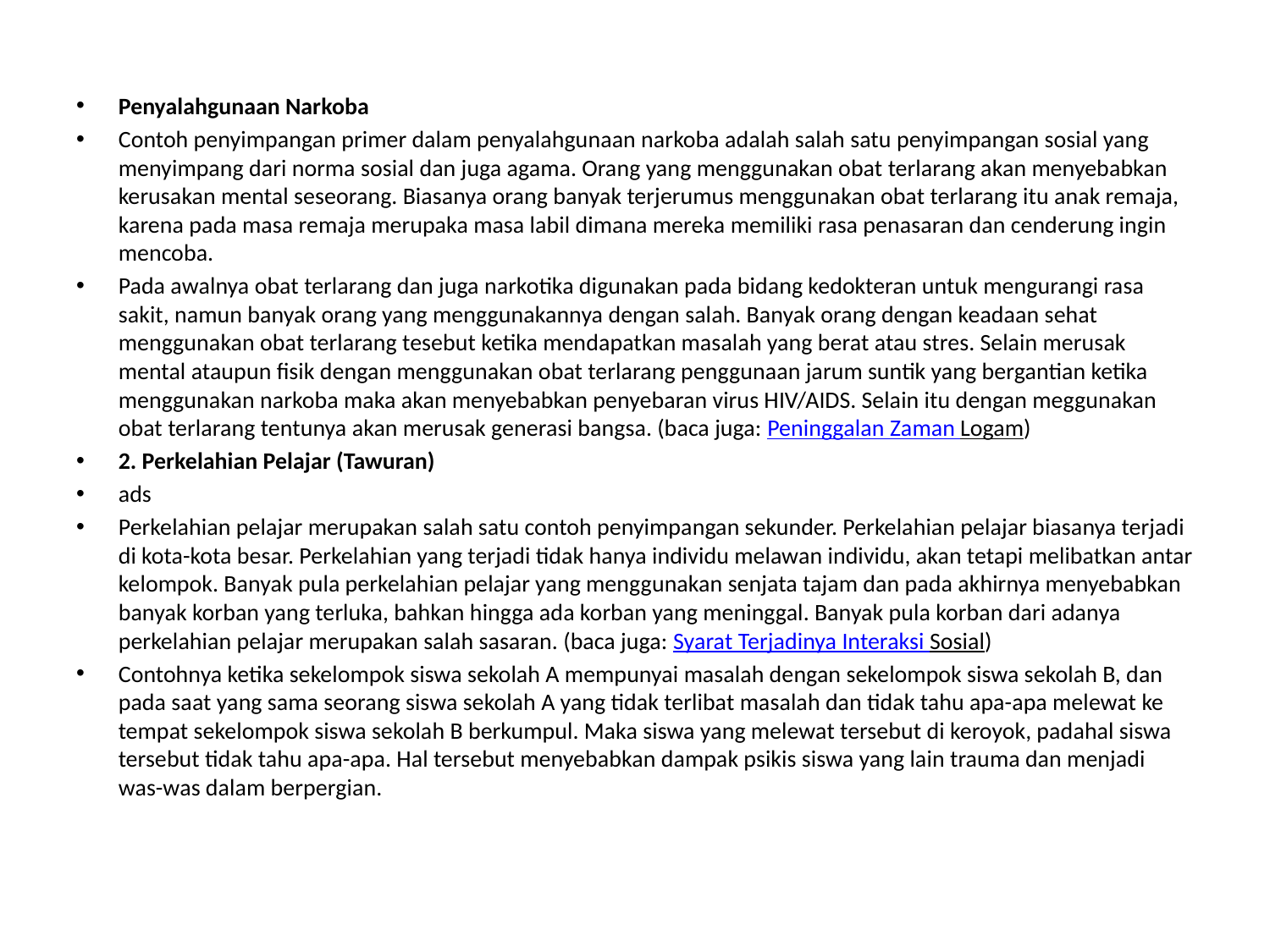

Penyalahgunaan Narkoba
Contoh penyimpangan primer dalam penyalahgunaan narkoba adalah salah satu penyimpangan sosial yang menyimpang dari norma sosial dan juga agama. Orang yang menggunakan obat terlarang akan menyebabkan kerusakan mental seseorang. Biasanya orang banyak terjerumus menggunakan obat terlarang itu anak remaja, karena pada masa remaja merupaka masa labil dimana mereka memiliki rasa penasaran dan cenderung ingin mencoba.
Pada awalnya obat terlarang dan juga narkotika digunakan pada bidang kedokteran untuk mengurangi rasa sakit, namun banyak orang yang menggunakannya dengan salah. Banyak orang dengan keadaan sehat menggunakan obat terlarang tesebut ketika mendapatkan masalah yang berat atau stres. Selain merusak mental ataupun fisik dengan menggunakan obat terlarang penggunaan jarum suntik yang bergantian ketika menggunakan narkoba maka akan menyebabkan penyebaran virus HIV/AIDS. Selain itu dengan meggunakan obat terlarang tentunya akan merusak generasi bangsa. (baca juga: Peninggalan Zaman Logam)
2. Perkelahian Pelajar (Tawuran)
ads
Perkelahian pelajar merupakan salah satu contoh penyimpangan sekunder. Perkelahian pelajar biasanya terjadi di kota-kota besar. Perkelahian yang terjadi tidak hanya individu melawan individu, akan tetapi melibatkan antar kelompok. Banyak pula perkelahian pelajar yang menggunakan senjata tajam dan pada akhirnya menyebabkan banyak korban yang terluka, bahkan hingga ada korban yang meninggal. Banyak pula korban dari adanya perkelahian pelajar merupakan salah sasaran. (baca juga: Syarat Terjadinya Interaksi Sosial)
Contohnya ketika sekelompok siswa sekolah A mempunyai masalah dengan sekelompok siswa sekolah B, dan pada saat yang sama seorang siswa sekolah A yang tidak terlibat masalah dan tidak tahu apa-apa melewat ke tempat sekelompok siswa sekolah B berkumpul. Maka siswa yang melewat tersebut di keroyok, padahal siswa tersebut tidak tahu apa-apa. Hal tersebut menyebabkan dampak psikis siswa yang lain trauma dan menjadi was-was dalam berpergian.